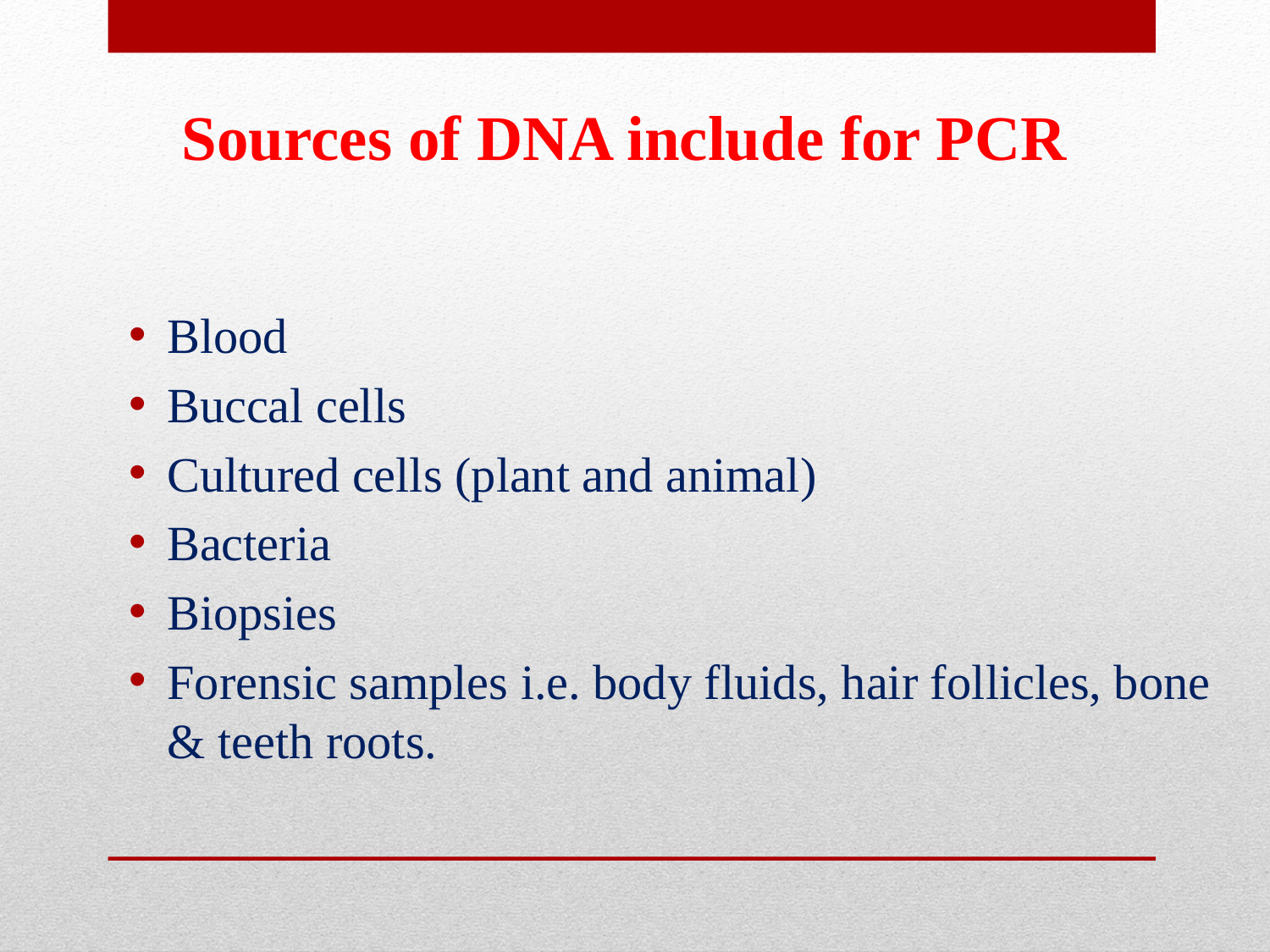

# Sources of DNA include for PCR
Blood
Buccal cells
Cultured cells (plant and animal)
Bacteria
Biopsies
Forensic samples i.e. body fluids, hair follicles, bone & teeth roots.